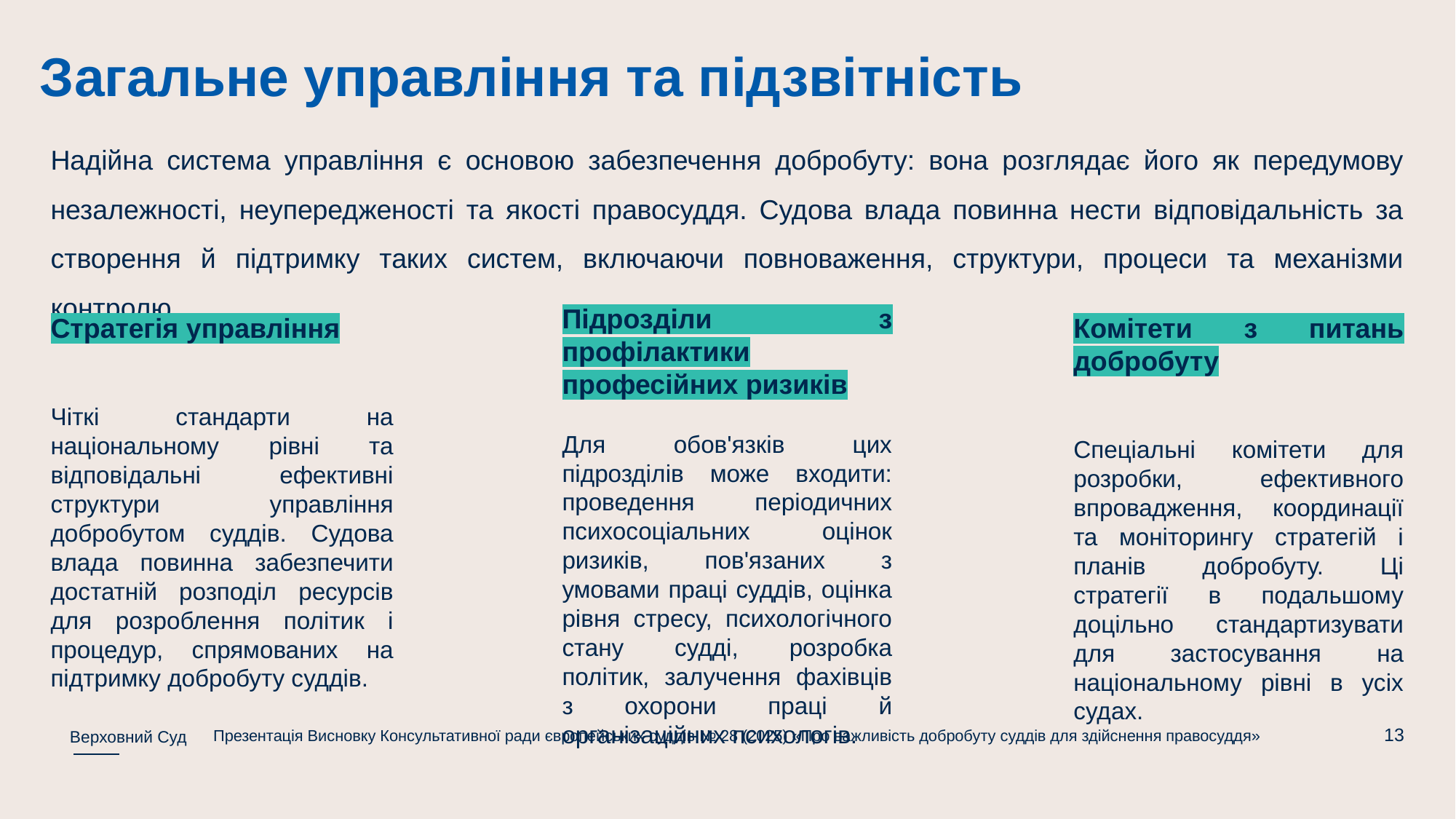

Загальне управління та підзвітність
Надійна система управління є основою забезпечення добробуту: вона розглядає його як передумову незалежності, неупередженості та якості правосуддя. Судова влада повинна нести відповідальність за створення й підтримку таких систем, включаючи повноваження, структури, процеси та механізми контролю.
Підрозділи з профілактики професійних ризиків

Для обов'язків цих підрозділів може входити: проведення періодичних психосоціальних оцінок ризиків, пов'язаних з умовами праці суддів, оцінка рівня стресу, психологічного стану судді, розробка політик, залучення фахівців з охорони праці й організаційних психологів.
Стратегія управління

Чіткі стандарти на національному рівні та відповідальні ефективні структури управління добробутом суддів. Судова влада повинна забезпечити достатній розподіл ресурсів для розроблення політик і процедур, спрямованих на підтримку добробуту суддів.
Комітети з питань добробуту

Спеціальні комітети для розробки, ефективного впровадження, координації та моніторингу стратегій і планів добробуту. Ці стратегії в подальшому доцільно стандартизувати для застосування на національному рівні в усіх судах.
13
Презентація Висновку Консультативної ради європейських суддів № 28 (2025) «Про важливість добробуту суддів для здійснення правосуддя»